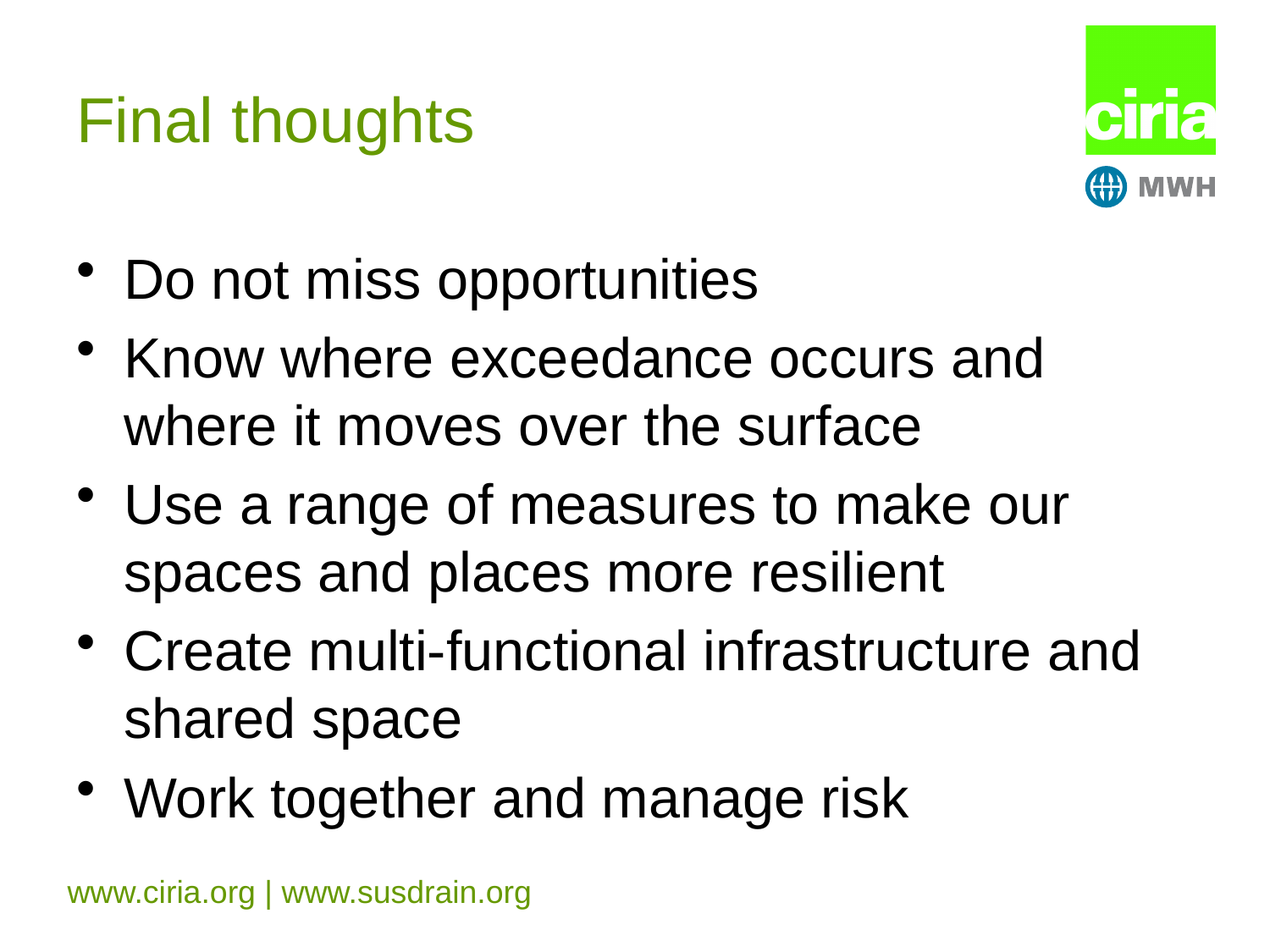

# Final thoughts
Do not miss opportunities
Know where exceedance occurs and where it moves over the surface
Use a range of measures to make our spaces and places more resilient
Create multi-functional infrastructure and shared space
Work together and manage risk